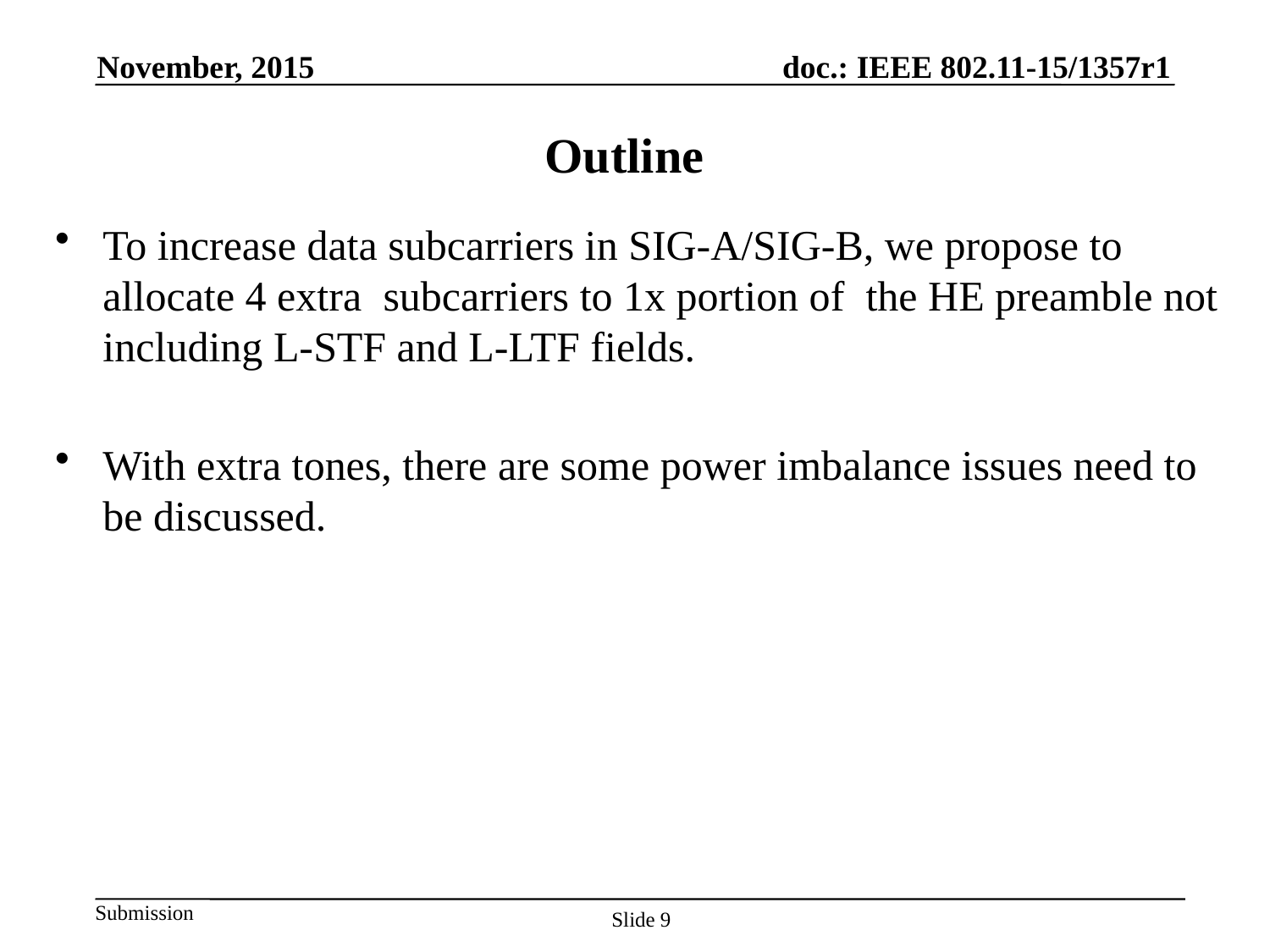

November, 2015
# Outline
To increase data subcarriers in SIG-A/SIG-B, we propose to allocate 4 extra  subcarriers to 1x portion of  the HE preamble not including L-STF and L-LTF fields.

With extra tones, there are some power imbalance issues need to be discussed.
Intel, Marvell, et. al.

Slide 9